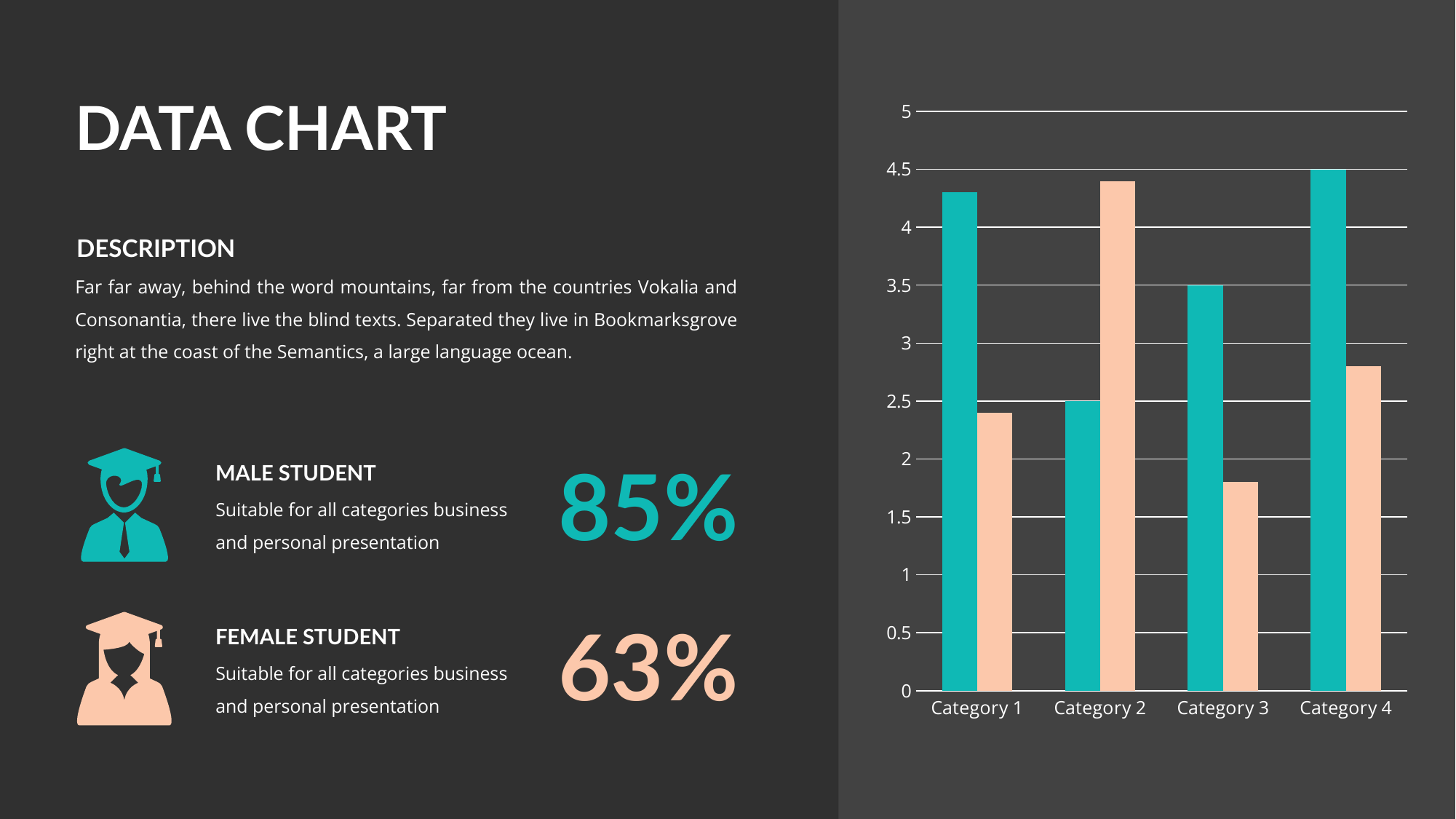

# DATA CHART

### Chart

| Category | Series 1 | Series 2 |
|---|---|---|
| Category 1 | 4.3 | 2.4 |
| Category 2 | 2.5 | 4.4 |
| Category 3 | 3.5 | 1.8 |
| Category 4 | 4.5 | 2.8 |
DESCRIPTION
Far far away, behind the word mountains, far from the countries Vokalia and Consonantia, there live the blind texts. Separated they live in Bookmarksgrove right at the coast of the Semantics, a large language ocean.
85%

MALE STUDENT
Suitable for all categories business and personal presentation
63%

FEMALE STUDENT
Suitable for all categories business and personal presentation